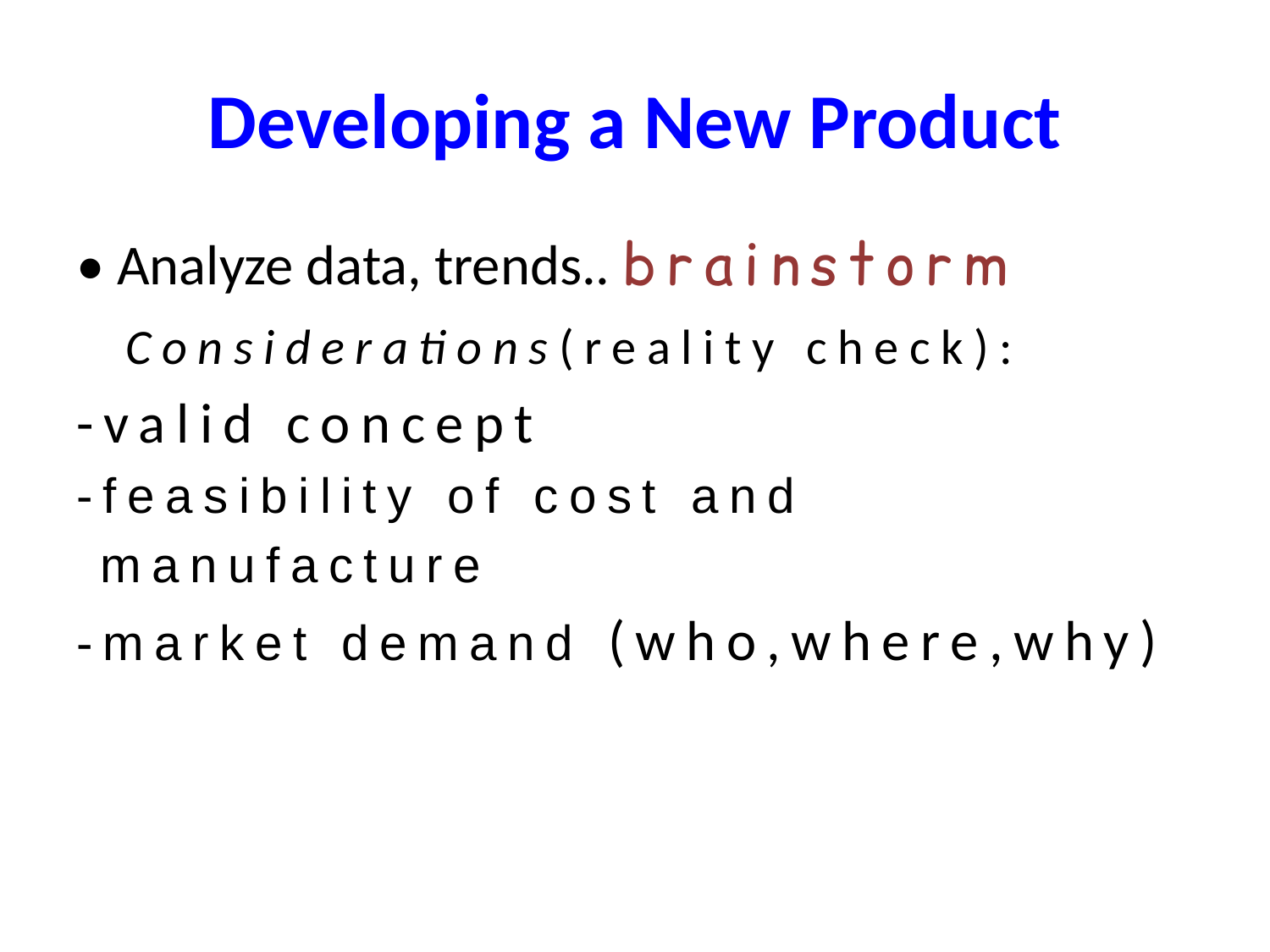

# Developing a New Product
• Analyze data, trends.. brainstorm
  Considerations(reality check):
-valid concept
-feasibility of cost and
 manufacture
-market demand (who,where,why)